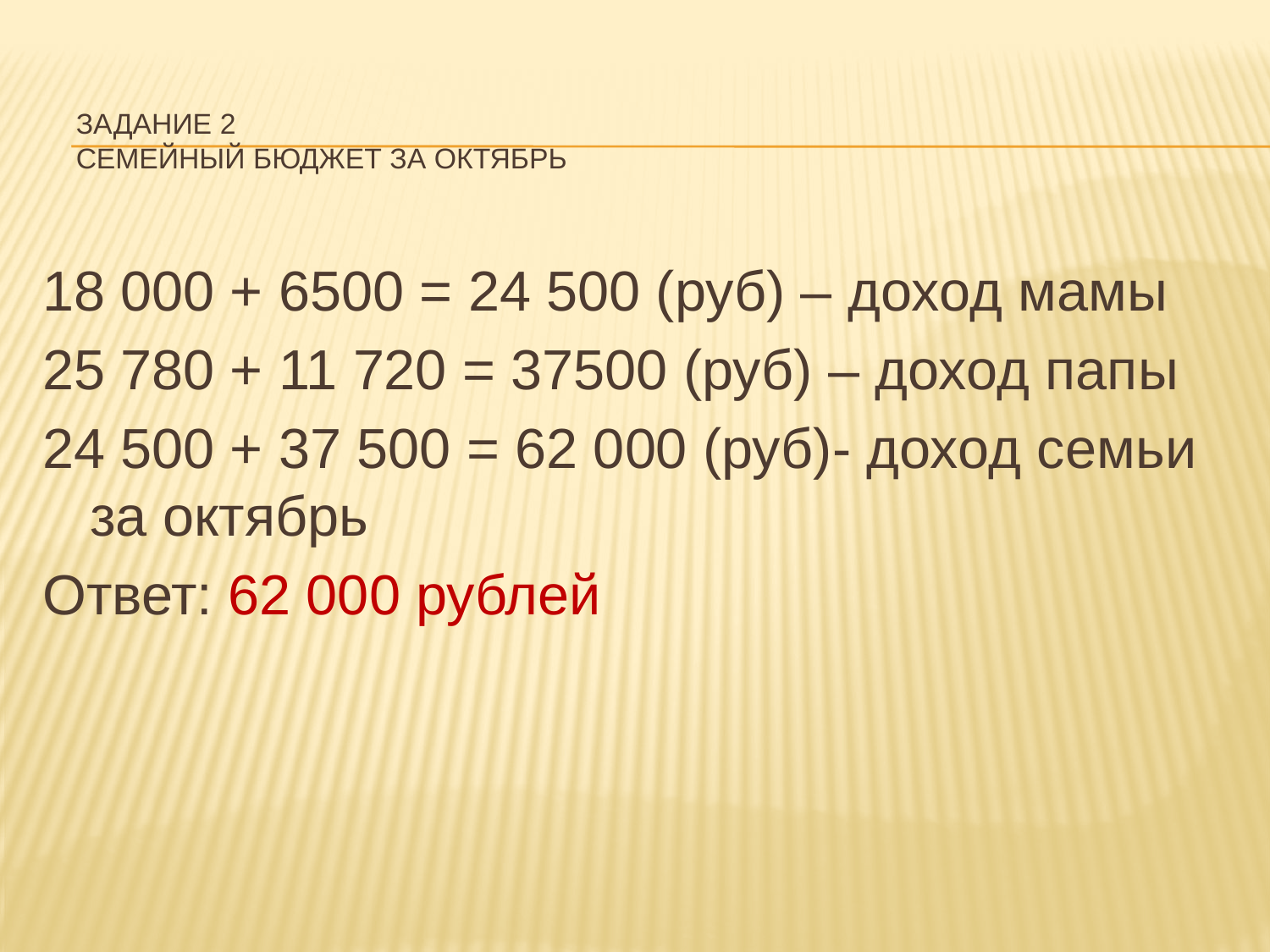

# Задание 2 Семейный бюджет за октябрь
18 000 + 6500 = 24 500 (руб) – доход мамы
25 780 + 11 720 = 37500 (руб) – доход папы
24 500 + 37 500 = 62 000 (руб)- доход семьи за октябрь
Ответ: 62 000 рублей